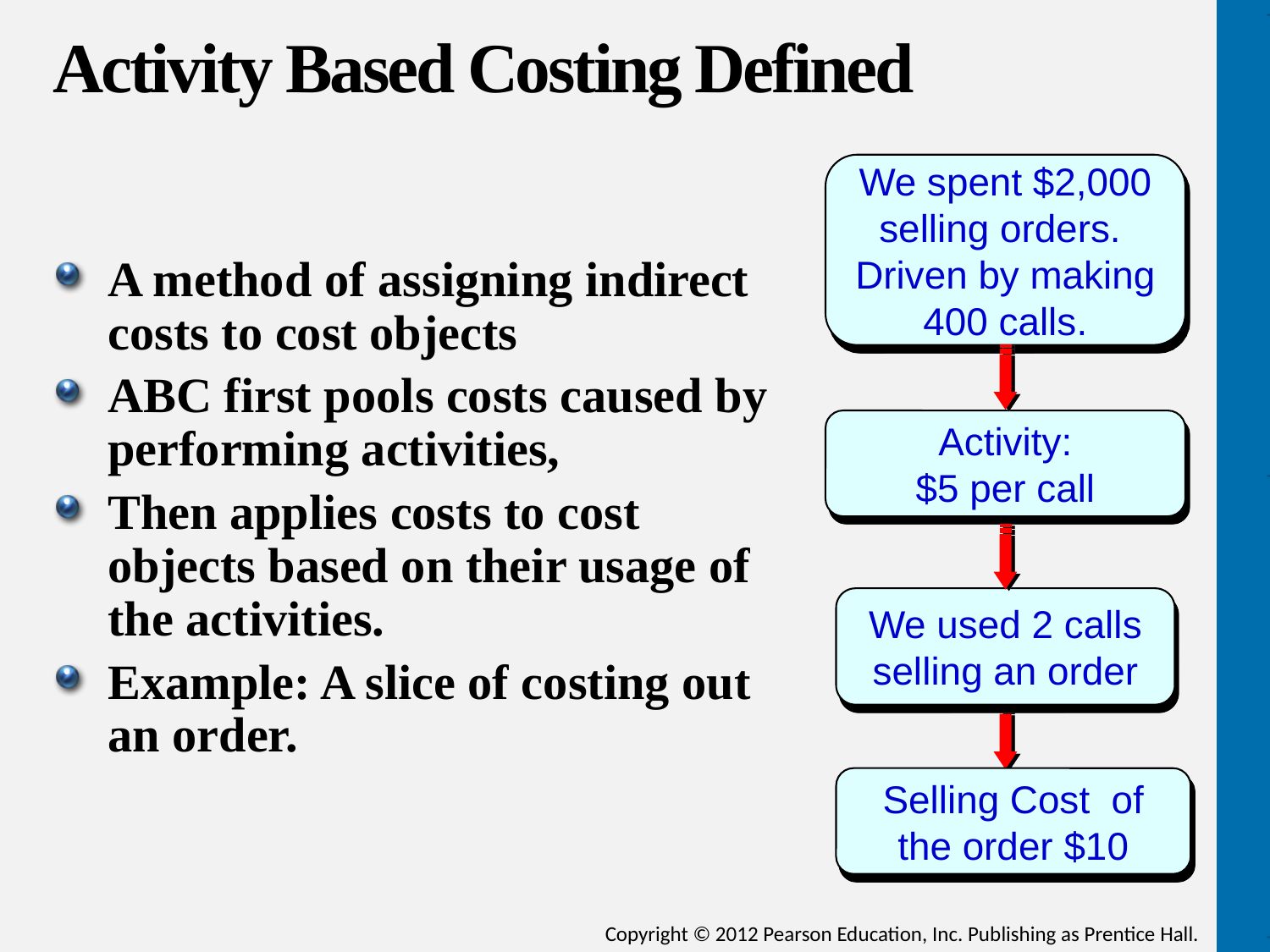

# Activity Based Costing Defined
We spent $2,000 selling orders.  Driven by making 400 calls.
A method of assigning indirect costs to cost objects
ABC first pools costs caused by performing activities,
Then applies costs to cost objects based on their usage of the activities.
Example: A slice of costing out an order.

Activity:
$5 per call

We used 2 calls selling an order

Selling Cost  of the order $10